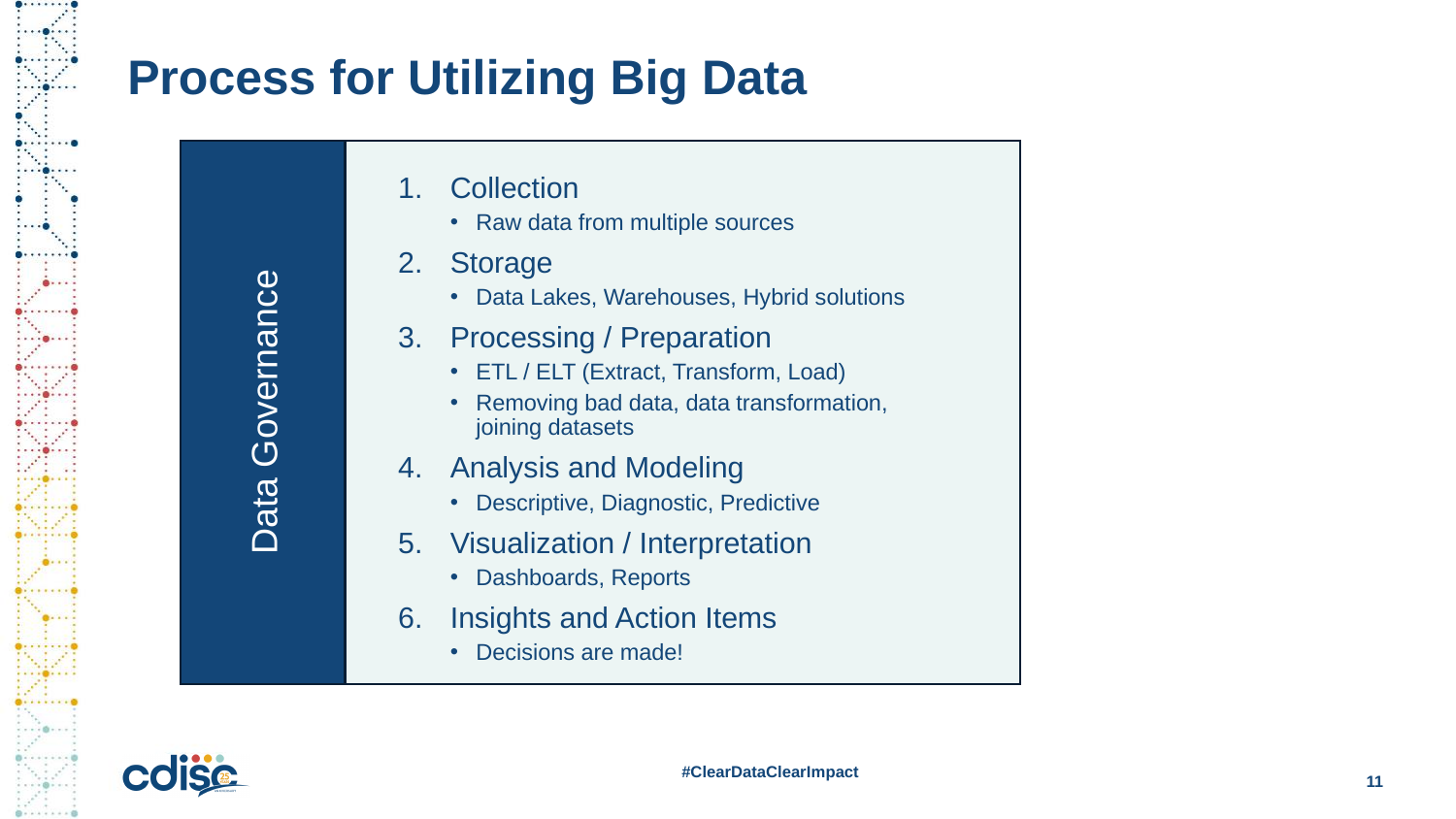

# Process for Utilizing Big Data

Collection
Raw data from multiple sources
Storage
Data Lakes, Warehouses, Hybrid solutions
Processing / Preparation
ETL / ELT (Extract, Transform, Load)
Removing bad data, data transformation, joining datasets
Analysis and Modeling
Descriptive, Diagnostic, Predictive
Visualization / Interpretation
Dashboards, Reports
Insights and Action Items
Decisions are made!
Data Governance
#ClearDataClearImpact

11